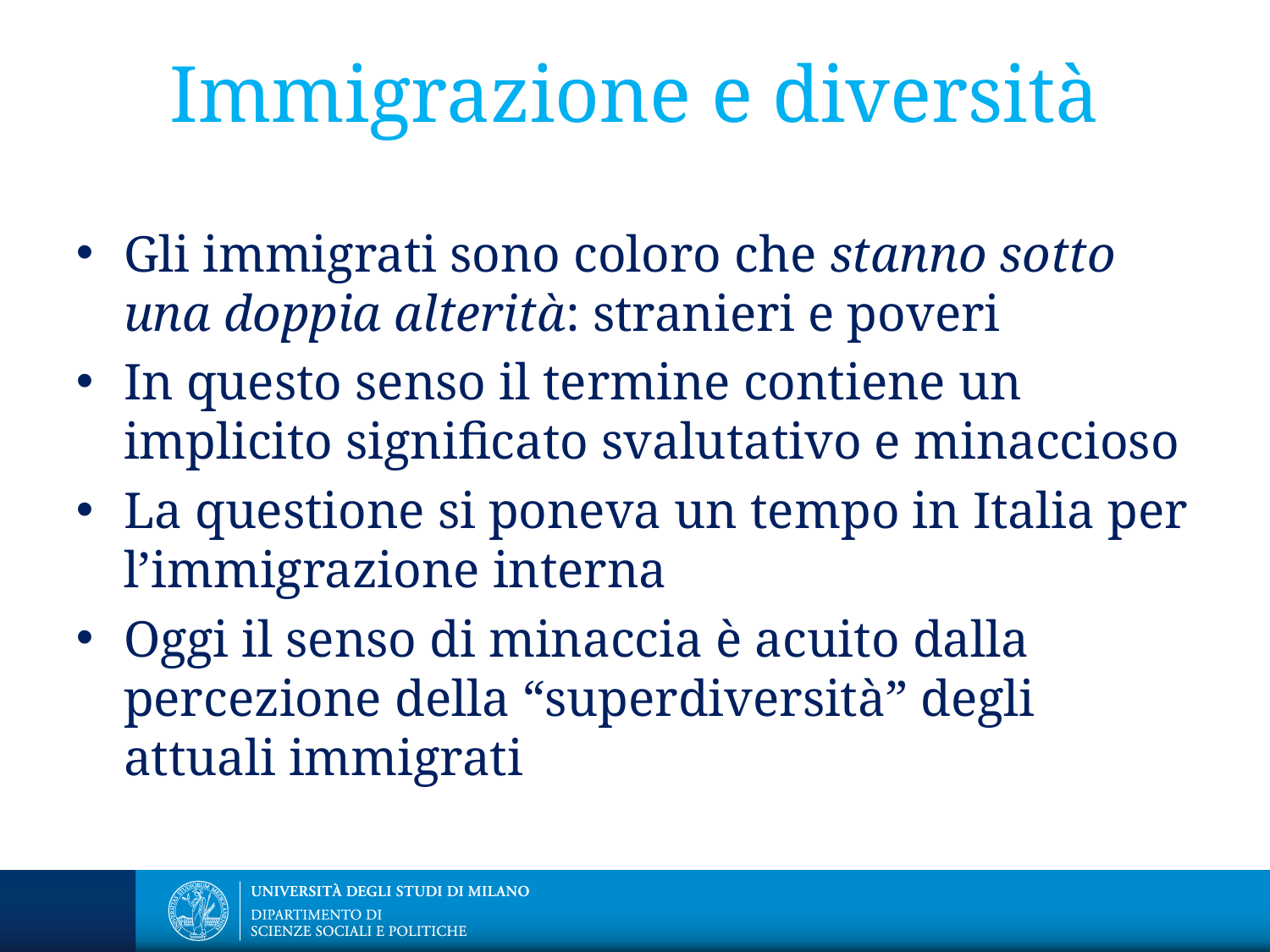

# Immigrazione e diversità
Gli immigrati sono coloro che stanno sotto una doppia alterità: stranieri e poveri
In questo senso il termine contiene un implicito significato svalutativo e minaccioso
La questione si poneva un tempo in Italia per l’immigrazione interna
Oggi il senso di minaccia è acuito dalla percezione della “superdiversità” degli attuali immigrati